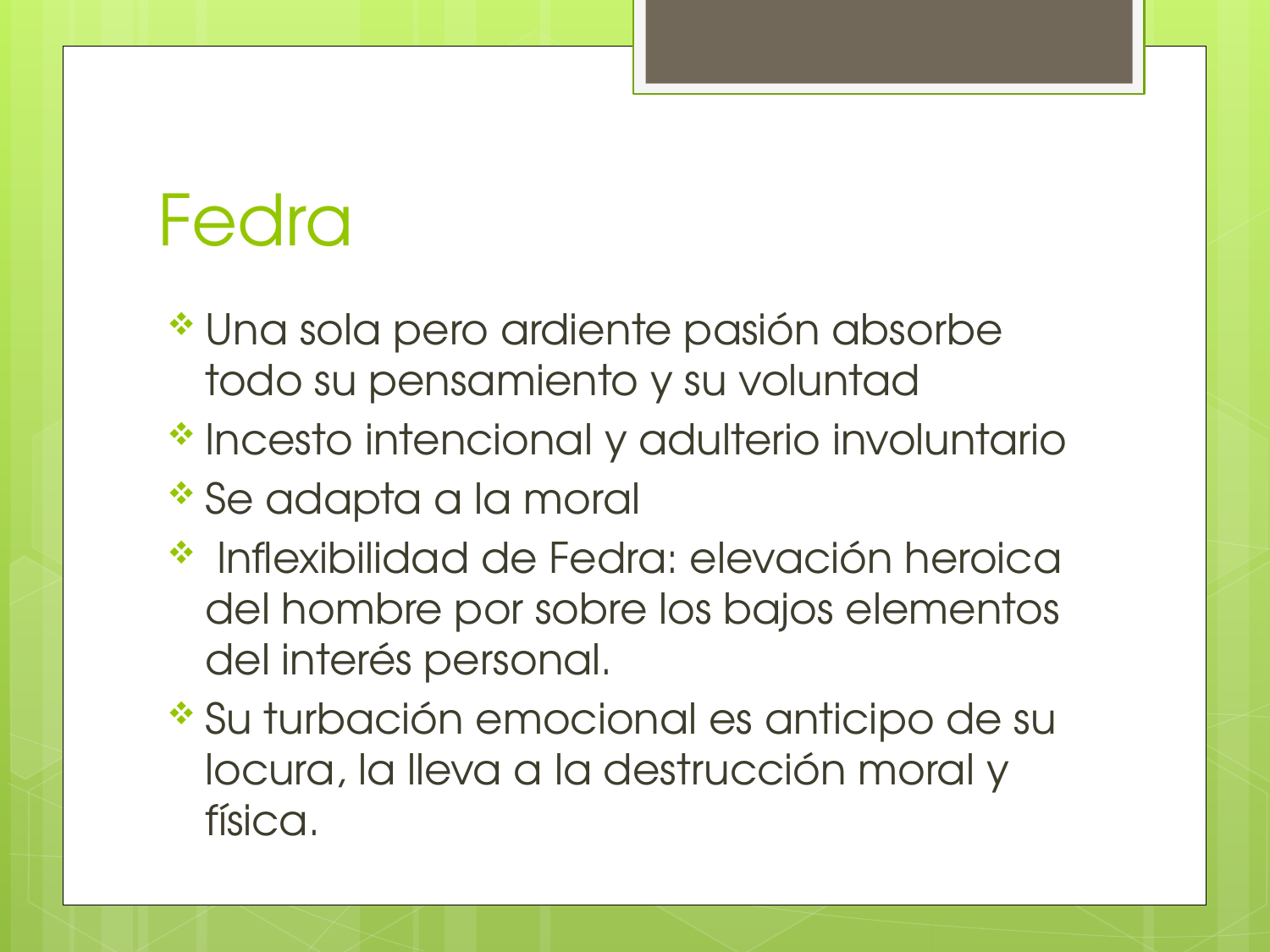

# Fedra
Una sola pero ardiente pasión absorbe todo su pensamiento y su voluntad
Incesto intencional y adulterio involuntario
Se adapta a la moral
 Inflexibilidad de Fedra: elevación heroica del hombre por sobre los bajos elementos del interés personal.
Su turbación emocional es anticipo de su locura, la lleva a la destrucción moral y física.